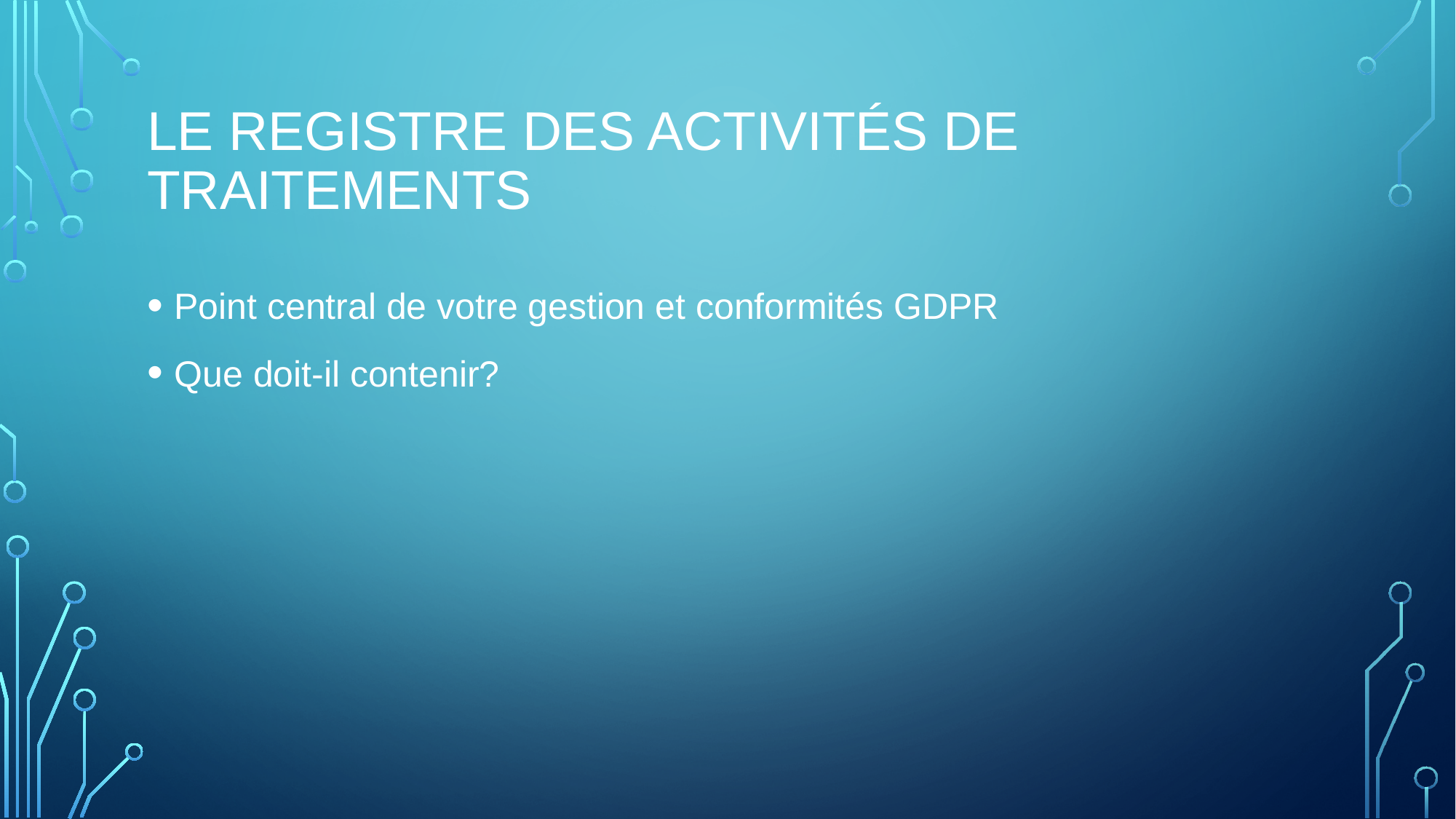

# Le registre des activités de traitements
Point central de votre gestion et conformités GDPR
Que doit-il contenir?